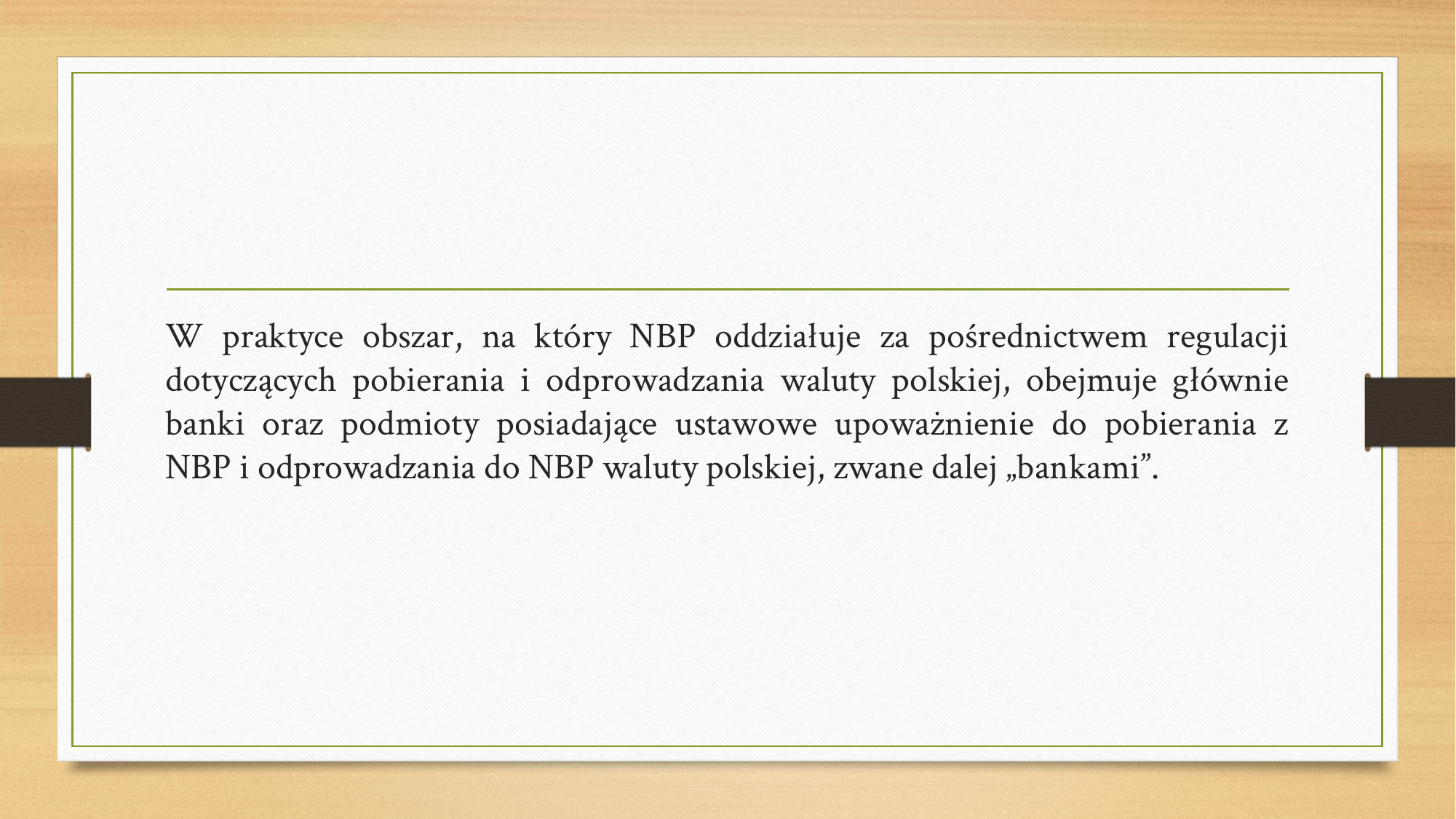

#
W praktyce obszar, na który NBP oddziałuje za pośrednictwem regulacji dotyczących pobierania i odprowadzania waluty polskiej, obejmuje głównie banki oraz podmioty posiadające ustawowe upoważnienie do pobierania z NBP i odprowadzania do NBP waluty polskiej, zwane dalej „bankami”.